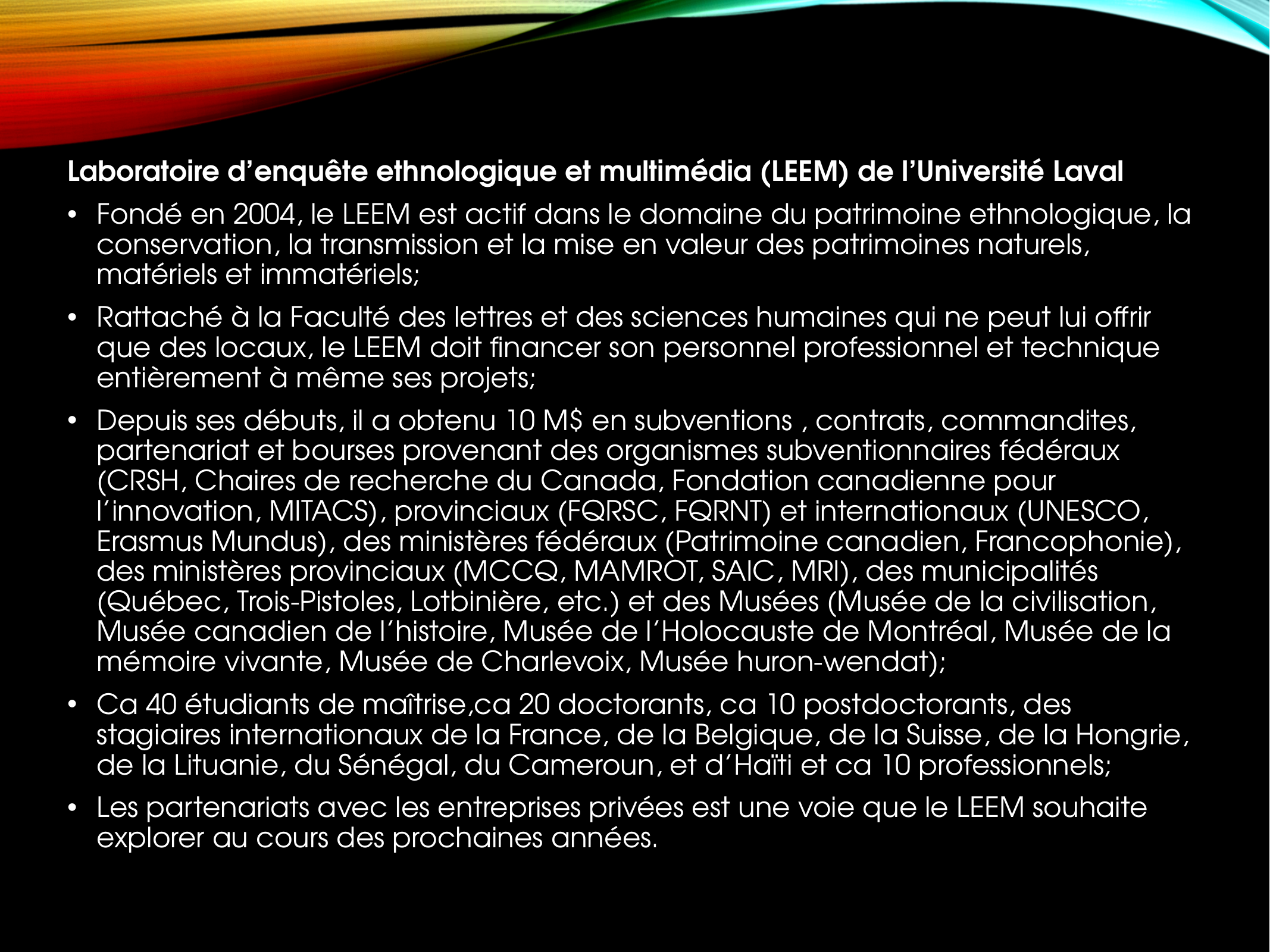

Laboratoire d’enquête ethnologique et multimédia (LEEM) de l’Université Laval
Fondé en 2004, le LEEM est actif dans le domaine du patrimoine ethnologique, la conservation, la transmission et la mise en valeur des patrimoines naturels, matériels et immatériels;
Rattaché à la Faculté des lettres et des sciences humaines qui ne peut lui offrir que des locaux, le LEEM doit financer son personnel professionnel et technique entièrement à même ses projets;
Depuis ses débuts, il a obtenu 10 M$ en subventions , contrats, commandites, partenariat et bourses provenant des organismes subventionnaires fédéraux (CRSH, Chaires de recherche du Canada, Fondation canadienne pour l’innovation, MITACS), provinciaux (FQRSC, FQRNT) et internationaux (UNESCO, Erasmus Mundus), des ministères fédéraux (Patrimoine canadien, Francophonie), des ministères provinciaux (MCCQ, MAMROT, SAIC, MRI), des municipalités (Québec, Trois-Pistoles, Lotbinière, etc.) et des Musées (Musée de la civilisation, Musée canadien de l’histoire, Musée de l’Holocauste de Montréal, Musée de la mémoire vivante, Musée de Charlevoix, Musée huron-wendat);
Ca 40 étudiants de maîtrise,ca 20 doctorants, ca 10 postdoctorants, des stagiaires internationaux de la France, de la Belgique, de la Suisse, de la Hongrie, de la Lituanie, du Sénégal, du Cameroun, et d’Haïti et ca 10 professionnels;
Les partenariats avec les entreprises privées est une voie que le LEEM souhaite explorer au cours des prochaines années.